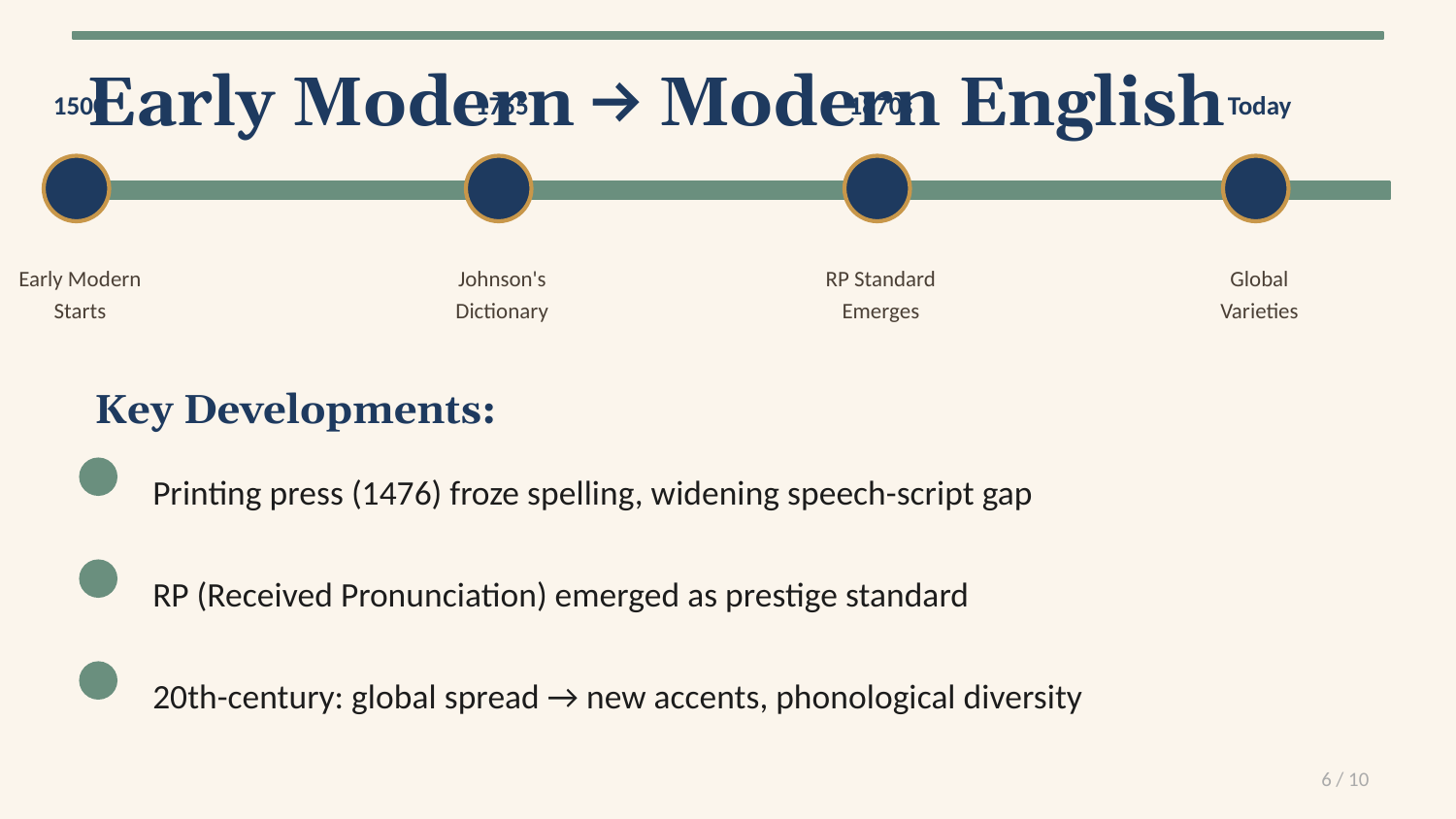

Early Modern → Modern English
1500
1755
1870s
Today

Early Modern
Starts
Johnson's
Dictionary
RP Standard
Emerges
Global
Varieties
Key Developments:
Printing press (1476) froze spelling, widening speech-script gap

RP (Received Pronunciation) emerged as prestige standard

20th-century: global spread → new accents, phonological diversity

6 / 10